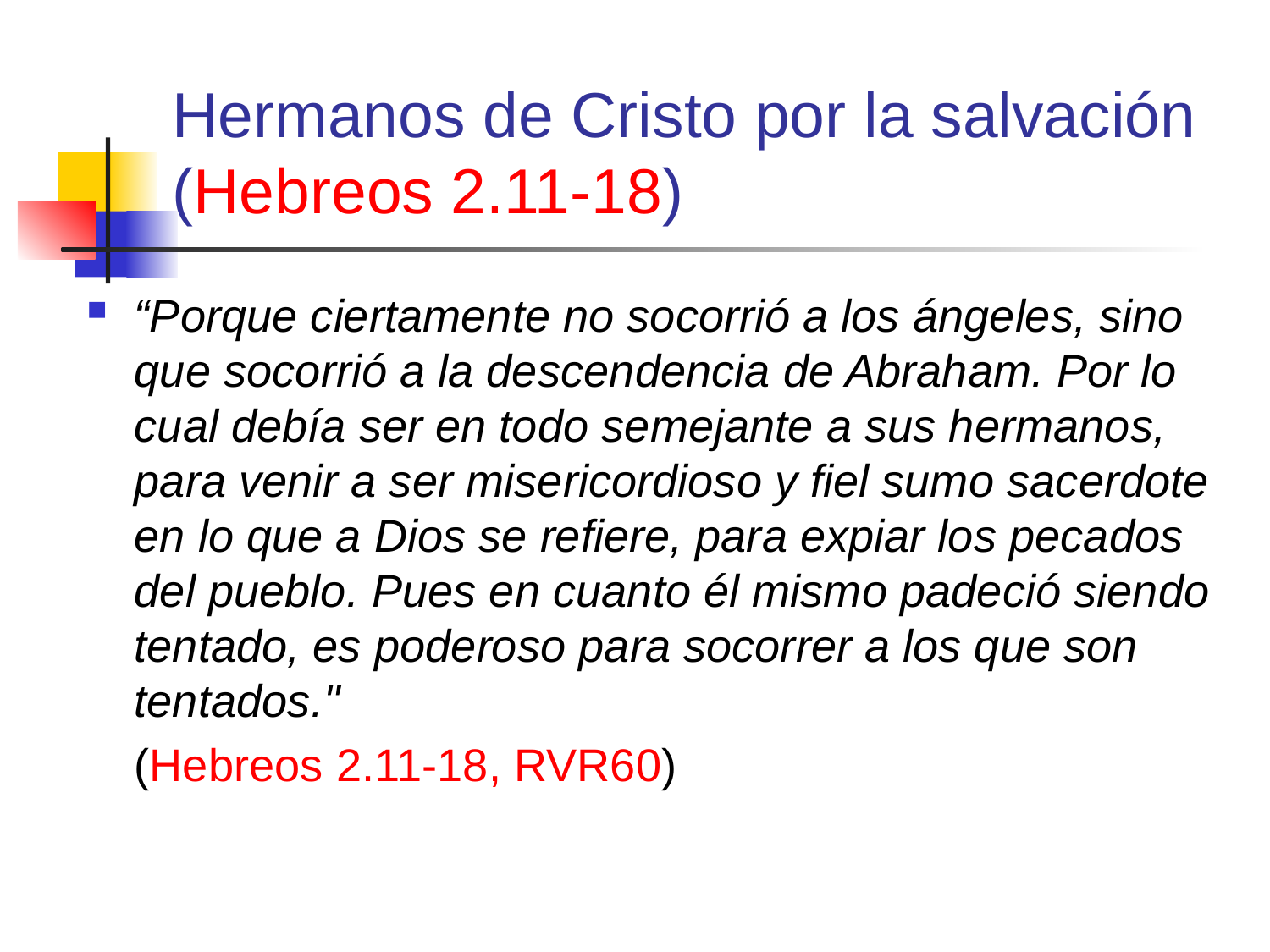

# Hermanos de Cristo por la salvación (Hebreos 2.11-18)
“Porque ciertamente no socorrió a los ángeles, sino que socorrió a la descendencia de Abraham. Por lo cual debía ser en todo semejante a sus hermanos, para venir a ser misericordioso y fiel sumo sacerdote en lo que a Dios se refiere, para expiar los pecados del pueblo. Pues en cuanto él mismo padeció siendo tentado, es poderoso para socorrer a los que son tentados."
	(Hebreos 2.11-18, RVR60)